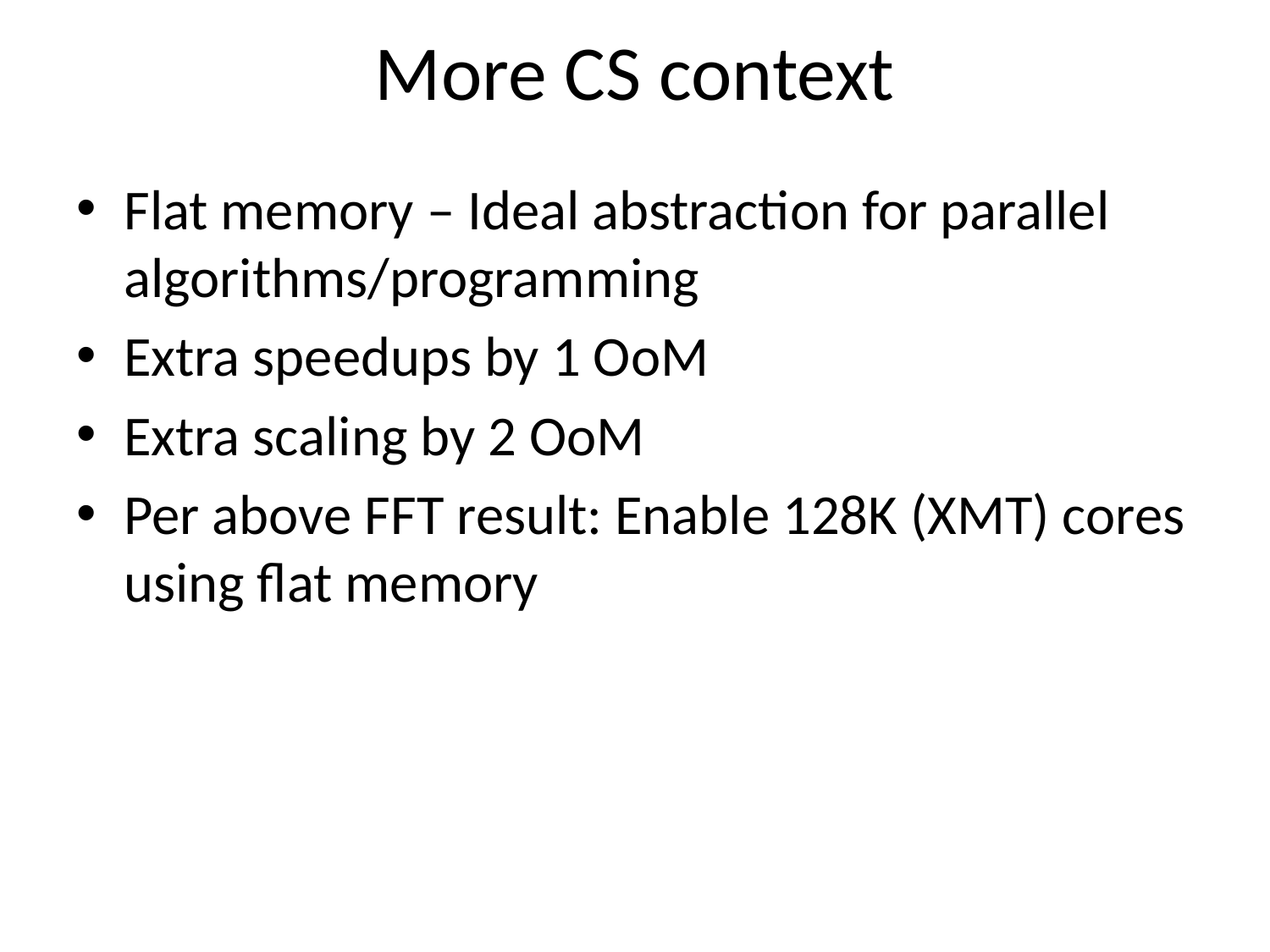

# More CS context
Flat memory – Ideal abstraction for parallel algorithms/programming
Extra speedups by 1 OoM
Extra scaling by 2 OoM
Per above FFT result: Enable 128K (XMT) cores using flat memory